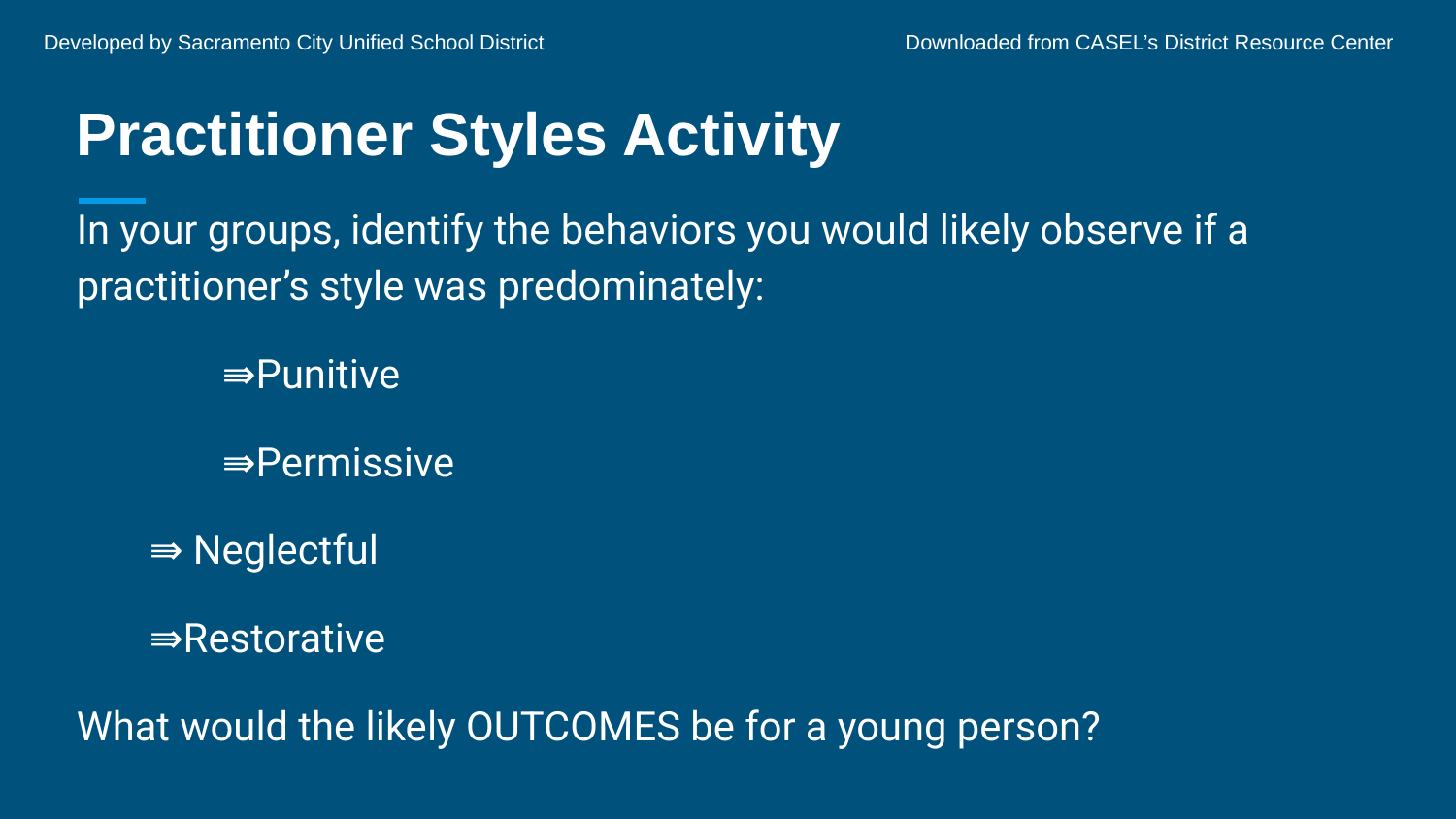

Developed by Sacramento City Unified School District	 	                       Downloaded from CASEL’s District Resource Center
# Practitioner Styles Activity
In your groups, identify the behaviors you would likely observe if a practitioner’s style was predominately:
	⇛Punitive
	⇛Permissive
⇛ Neglectful
⇛Restorative
What would the likely OUTCOMES be for a young person?